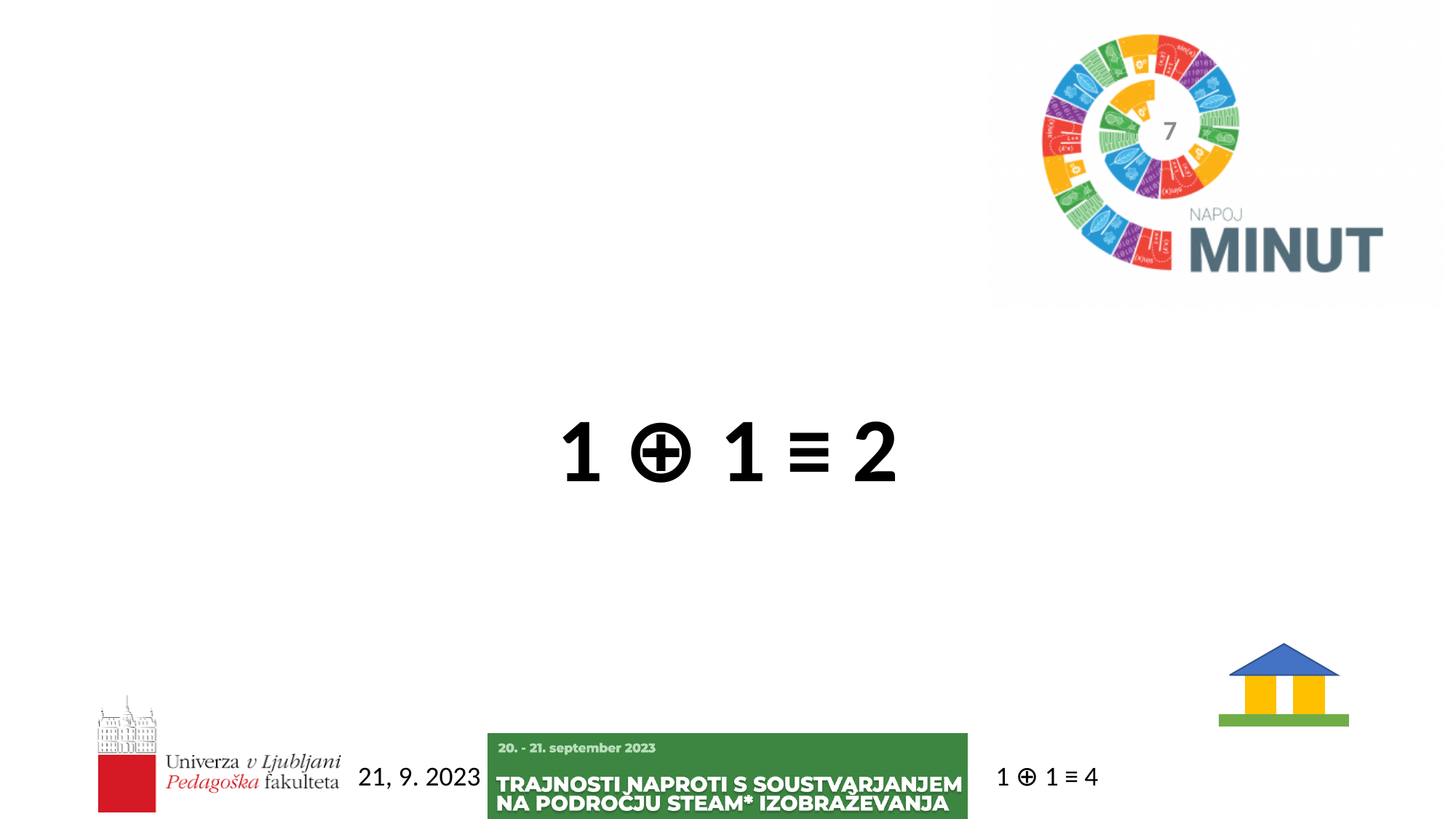

#
7

1 ⊕ 1 ≡ 2

1 ⊕ 1 ≡ 4
21, 9. 2023